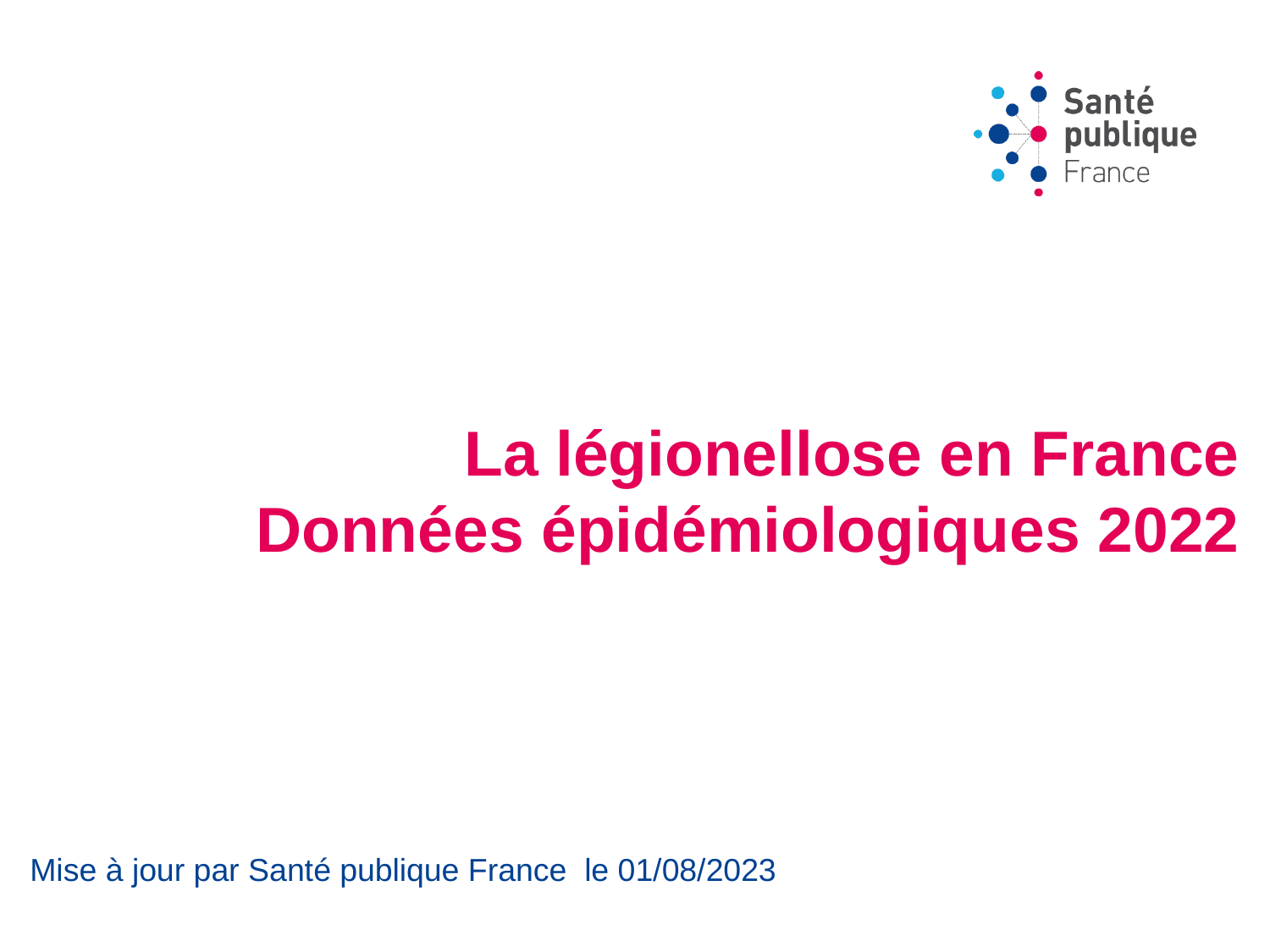

# La légionellose en France Données épidémiologiques 2022
Mise à jour par Santé publique France  le 01/08/2023